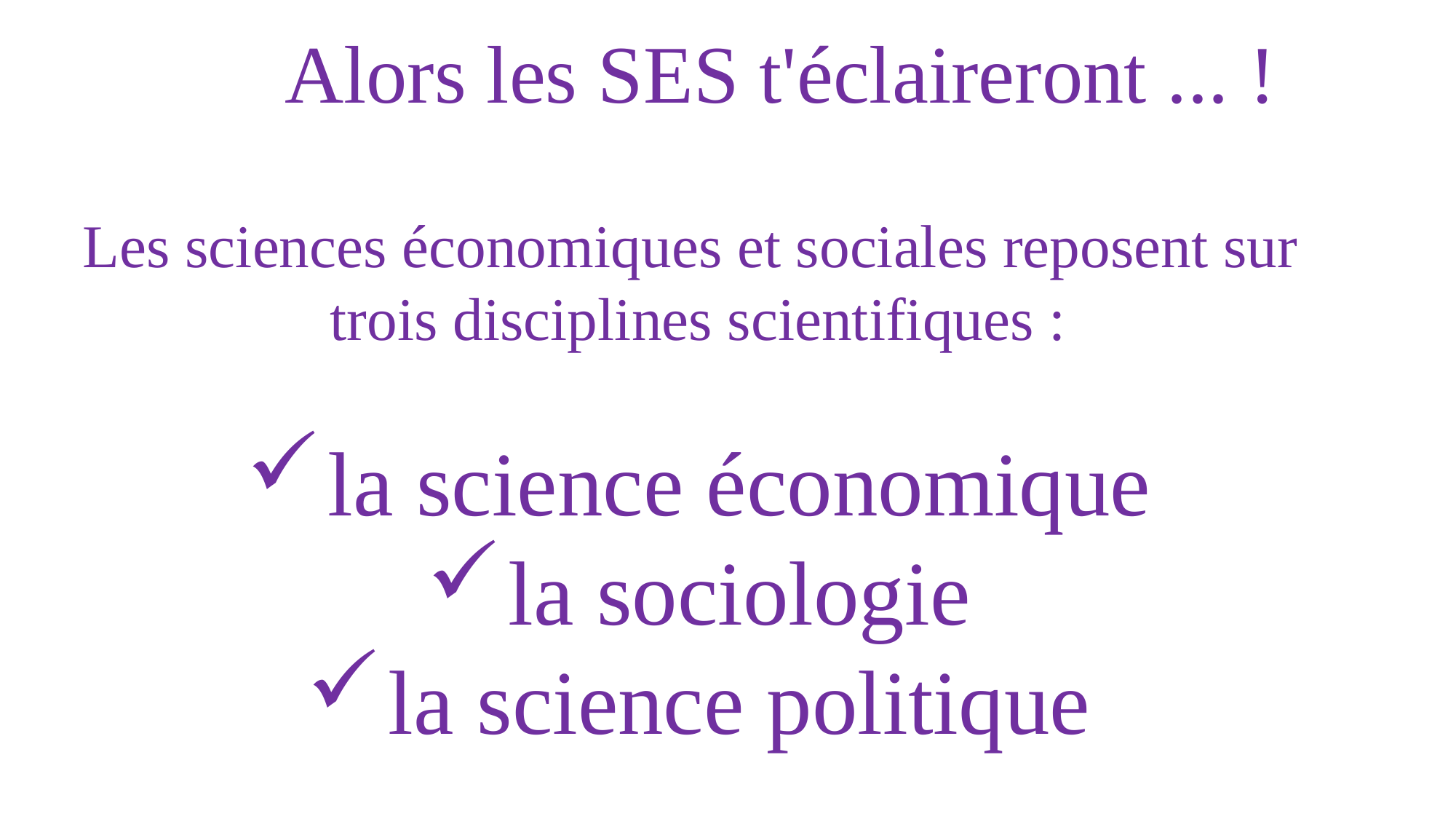

Alors les SES t'éclaireront ... !

Les sciences économiques et sociales reposent sur
trois disciplines scientifiques :

la science économique
la sociologie
la science politique